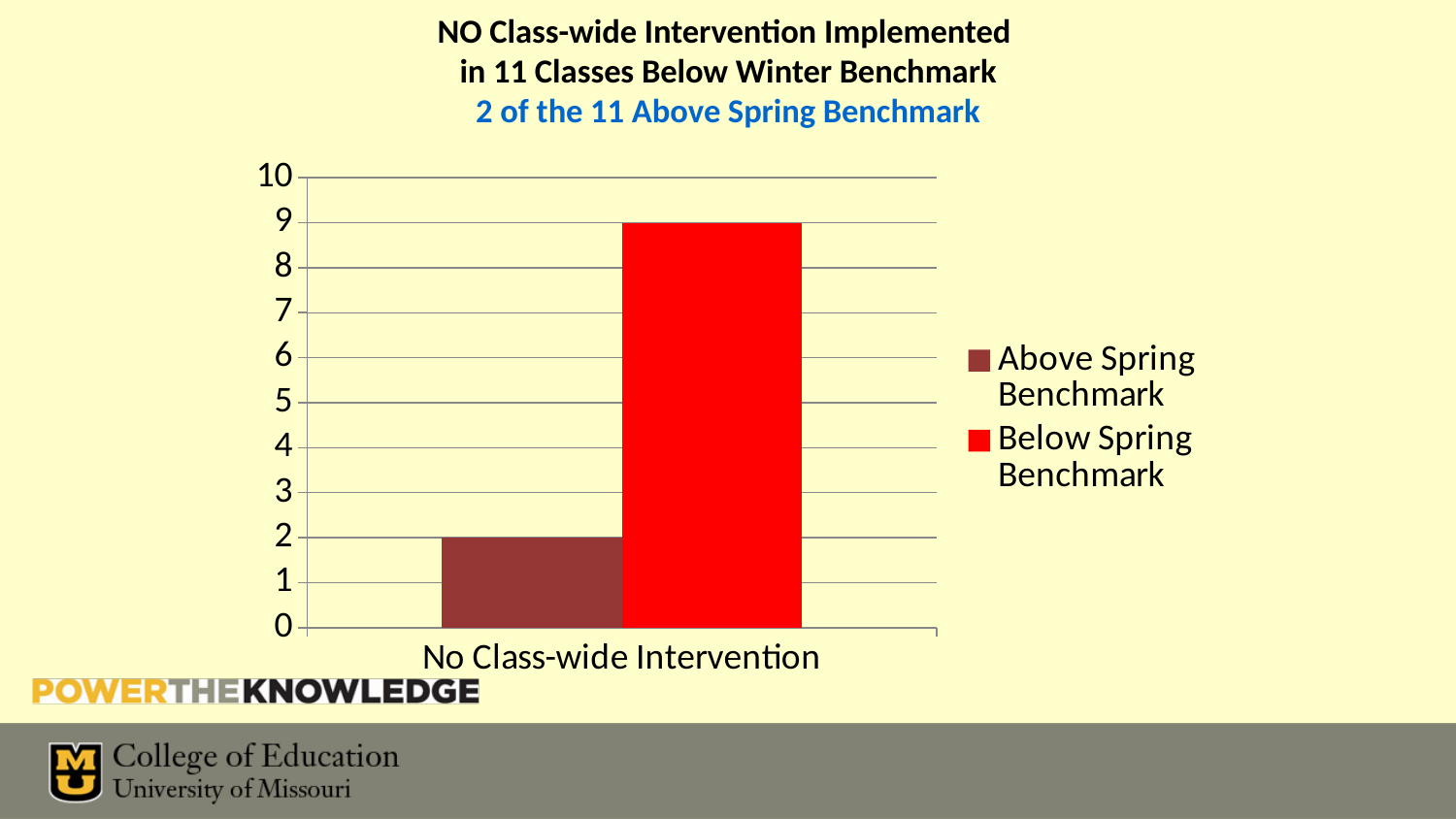

# NO Class-wide Intervention Implemented in 11 Classes Below Winter Benchmark 2 of the 11 Above Spring Benchmark

### Chart

| Category | Above Spring Benchmark | Below Spring Benchmark |
|---|---|---|
| No Class-wide Intervention | 2.0 | 9.0 |